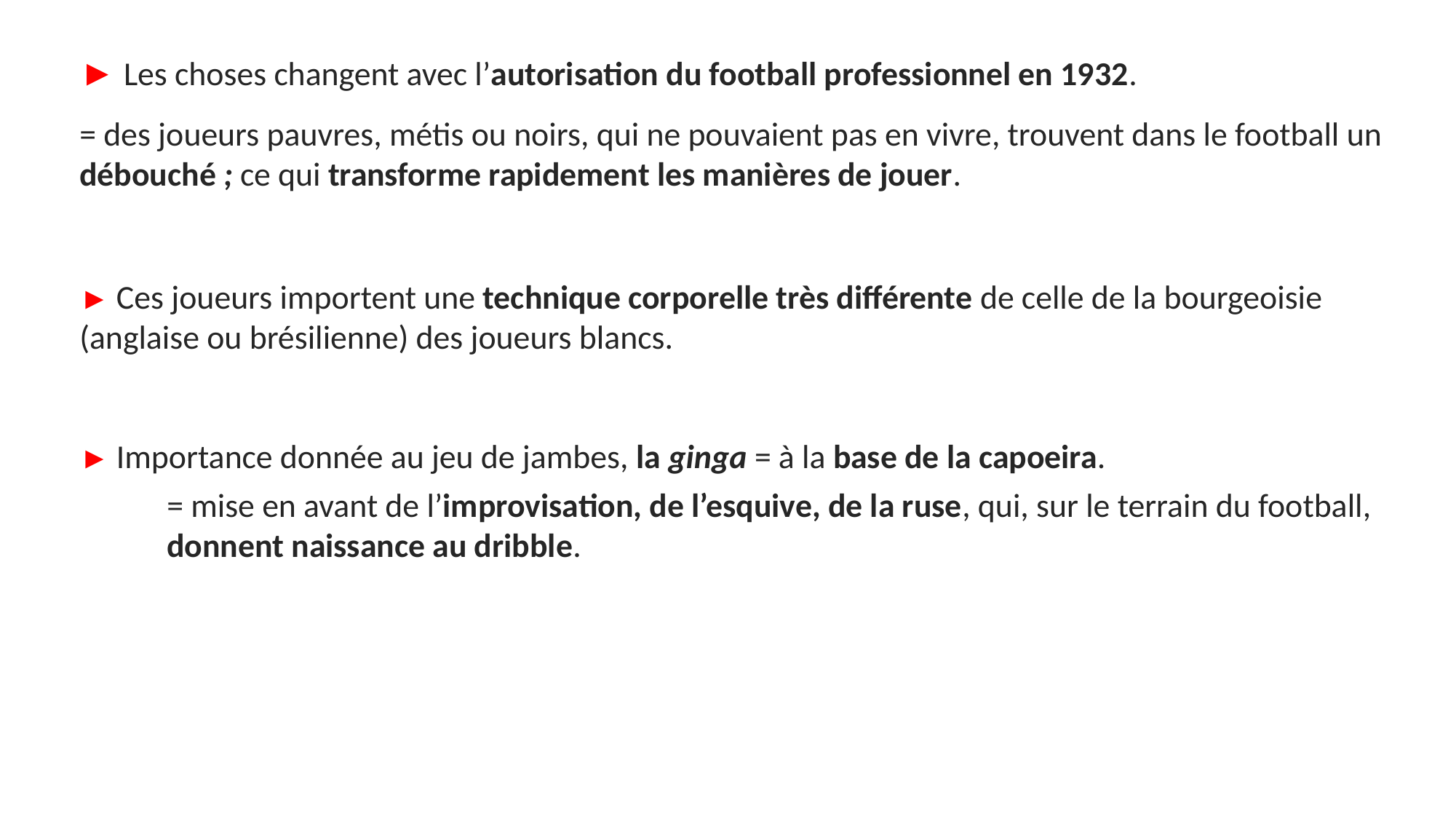

► Les choses changent avec l’autorisation du football professionnel en 1932.
= des joueurs pauvres, métis ou noirs, qui ne pouvaient pas en vivre, trouvent dans le football un débouché ; ce qui transforme rapidement les manières de jouer.

► Ces joueurs importent une technique corporelle très différente de celle de la bourgeoisie (anglaise ou brésilienne) des joueurs blancs.

► Importance donnée au jeu de jambes, la ginga = à la base de la capoeira.
= mise en avant de l’improvisation, de l’esquive, de la ruse, qui, sur le terrain du football, donnent naissance au dribble.